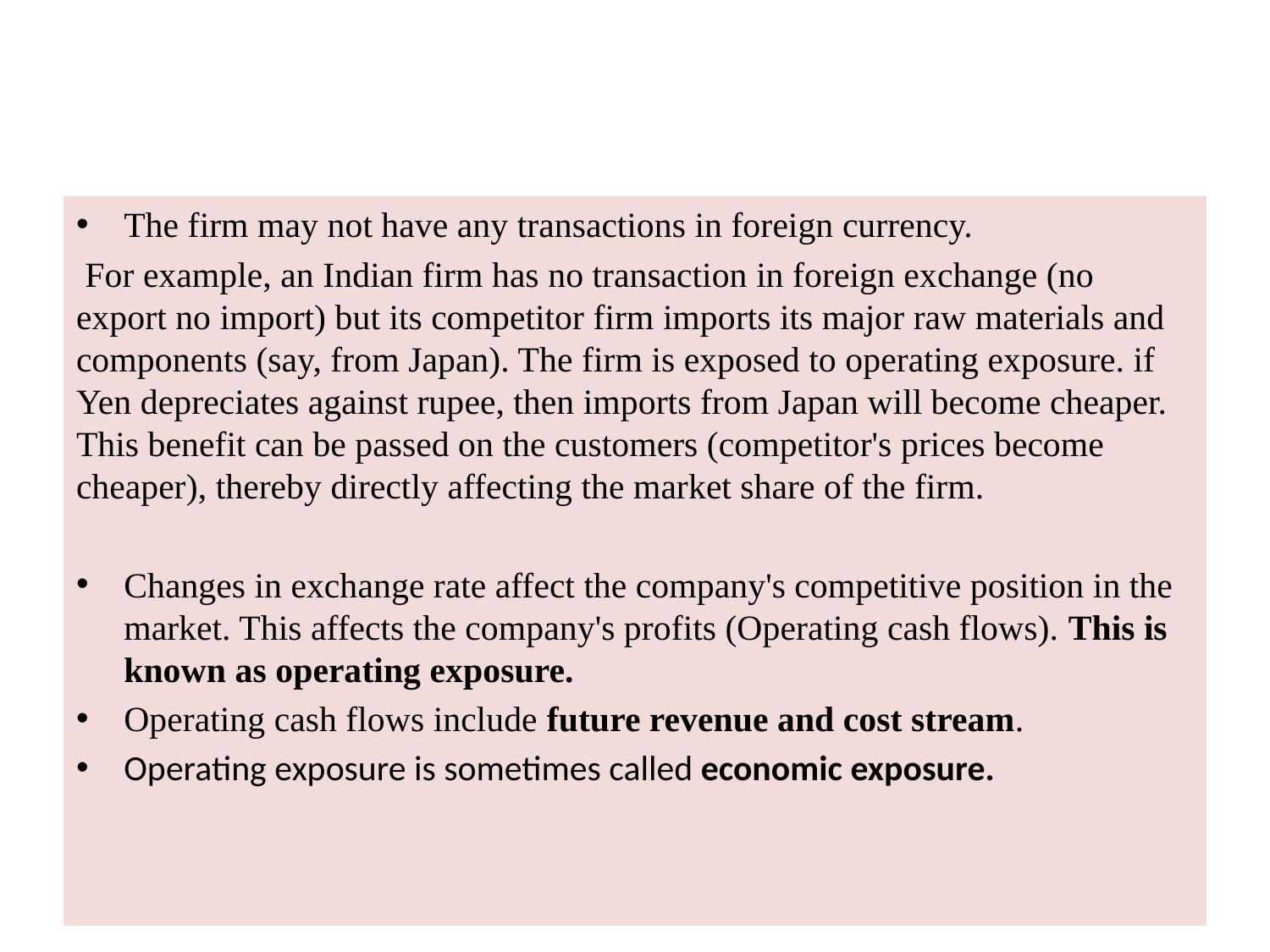

#
The firm may not have any transactions in foreign currency.
 For example, an Indian firm has no transaction in foreign exchange (no export no import) but its competitor firm imports its major raw materials and components (say, from Japan). The firm is exposed to operating exposure. if Yen depreciates against rupee, then imports from Japan will become cheaper. This benefit can be passed on the customers (competitor's prices become cheaper), thereby directly affecting the market share of the firm.

Changes in exchange rate affect the company's competitive position in the market. This affects the company's profits (Operating cash flows). This is known as operating exposure.
Operating cash flows include future revenue and cost stream.
Operating exposure is sometimes called economic exposure.